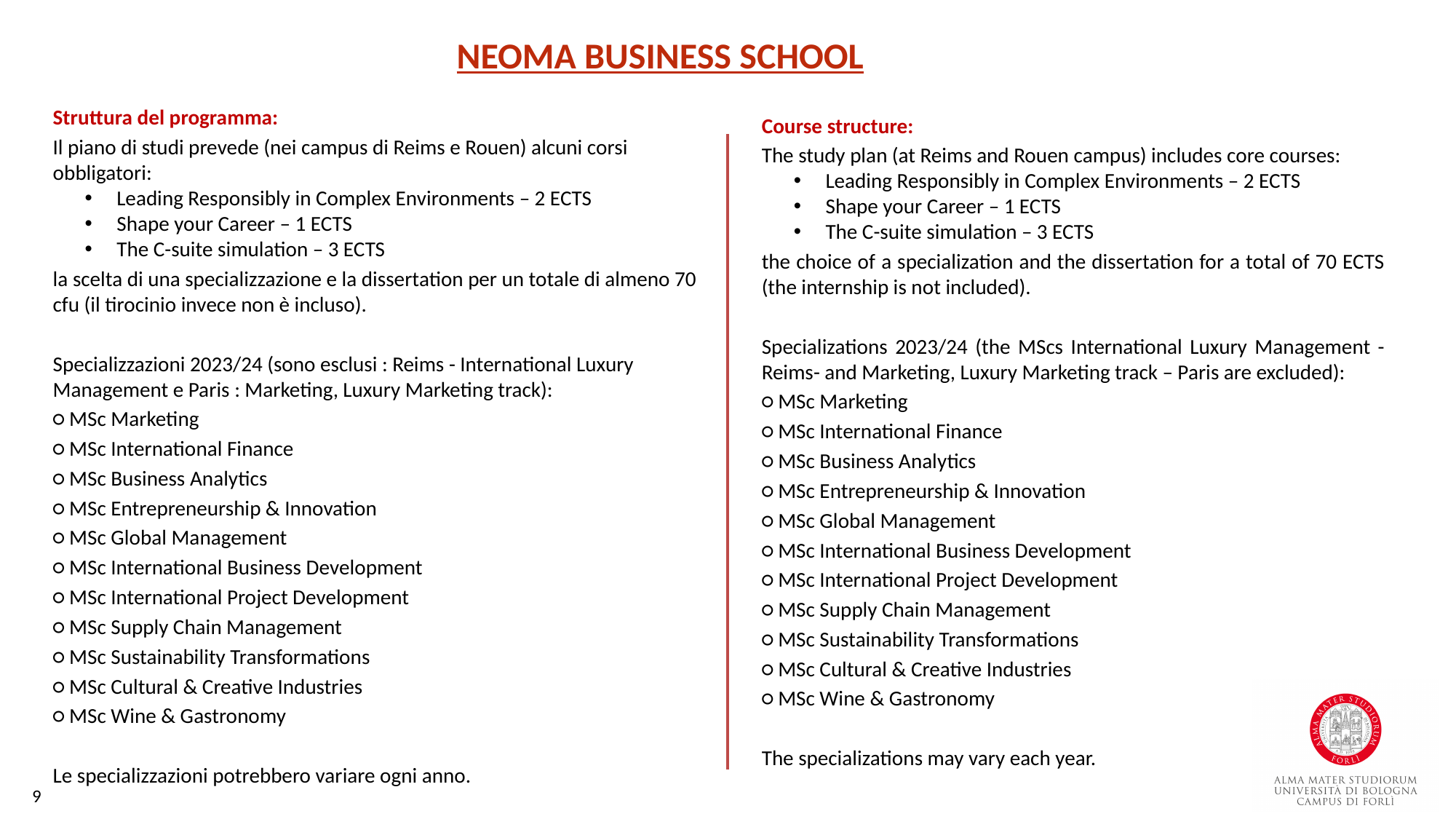

NEOMA BUSINESS SCHOOL
Struttura del programma:
Il piano di studi prevede (nei campus di Reims e Rouen) alcuni corsi obbligatori:
Leading Responsibly in Complex Environments – 2 ECTS
Shape your Career – 1 ECTS
The C-suite simulation – 3 ECTS
la scelta di una specializzazione e la dissertation per un totale di almeno 70 cfu (il tirocinio invece non è incluso).

Specializzazioni 2023/24 (sono esclusi : Reims - International Luxury Management e Paris : Marketing, Luxury Marketing track):
○ MSc Marketing
○ MSc International Finance
○ MSc Business Analytics
○ MSc Entrepreneurship & Innovation
○ MSc Global Management
○ MSc International Business Development
○ MSc International Project Development
○ MSc Supply Chain Management
○ MSc Sustainability Transformations
○ MSc Cultural & Creative Industries
○ MSc Wine & Gastronomy

Le specializzazioni potrebbero variare ogni anno.

Course structure:
The study plan (at Reims and Rouen campus) includes core courses:
Leading Responsibly in Complex Environments – 2 ECTS
Shape your Career – 1 ECTS
The C-suite simulation – 3 ECTS
the choice of a specialization and the dissertation for a total of 70 ECTS (the internship is not included).

Specializations 2023/24 (the MScs International Luxury Management - Reims- and Marketing, Luxury Marketing track – Paris are excluded):
○ MSc Marketing
○ MSc International Finance
○ MSc Business Analytics
○ MSc Entrepreneurship & Innovation
○ MSc Global Management
○ MSc International Business Development
○ MSc International Project Development
○ MSc Supply Chain Management
○ MSc Sustainability Transformations
○ MSc Cultural & Creative Industries
○ MSc Wine & Gastronomy

The specializations may vary each year.